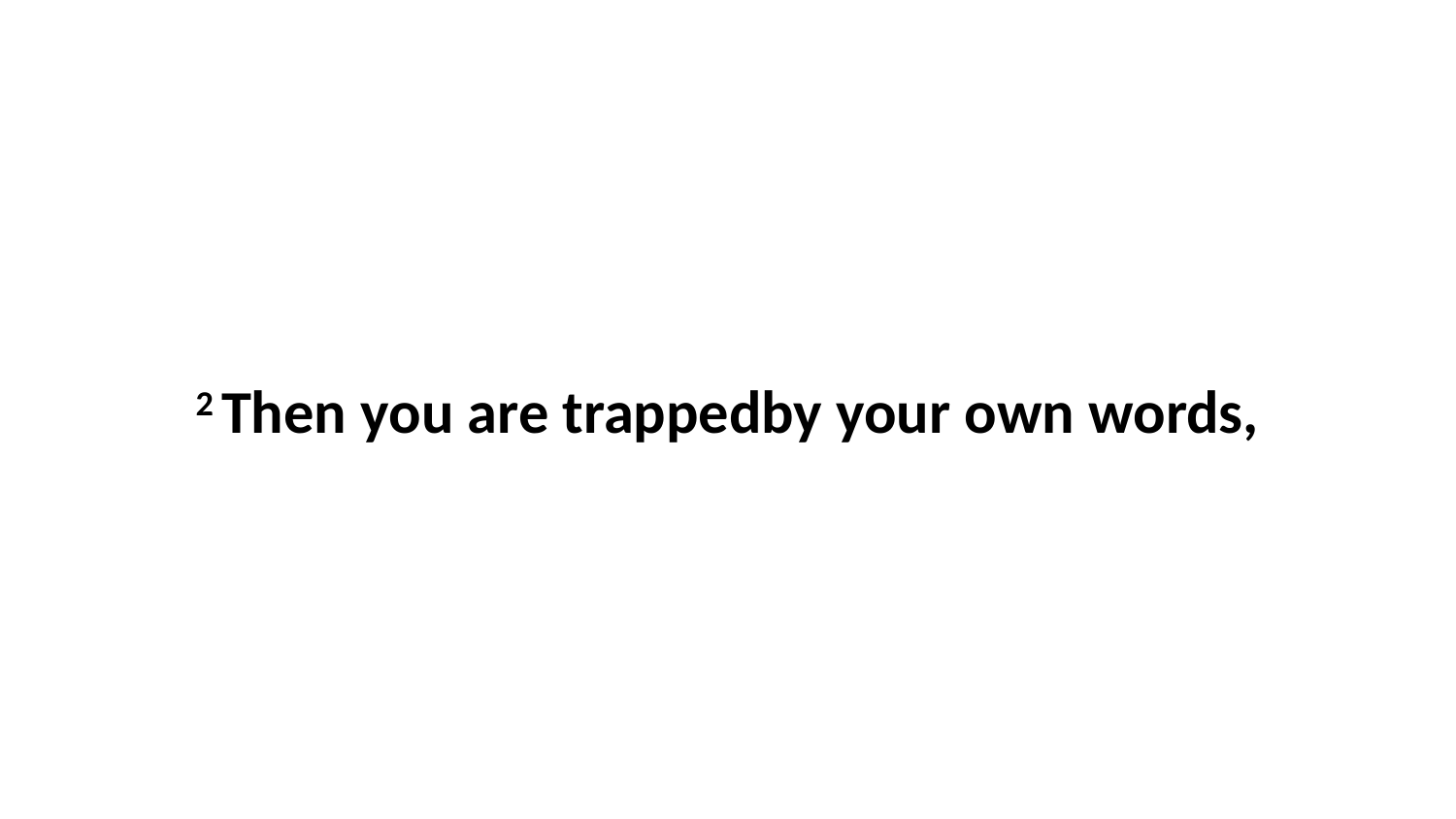

2 Then you are trappedby your own words,